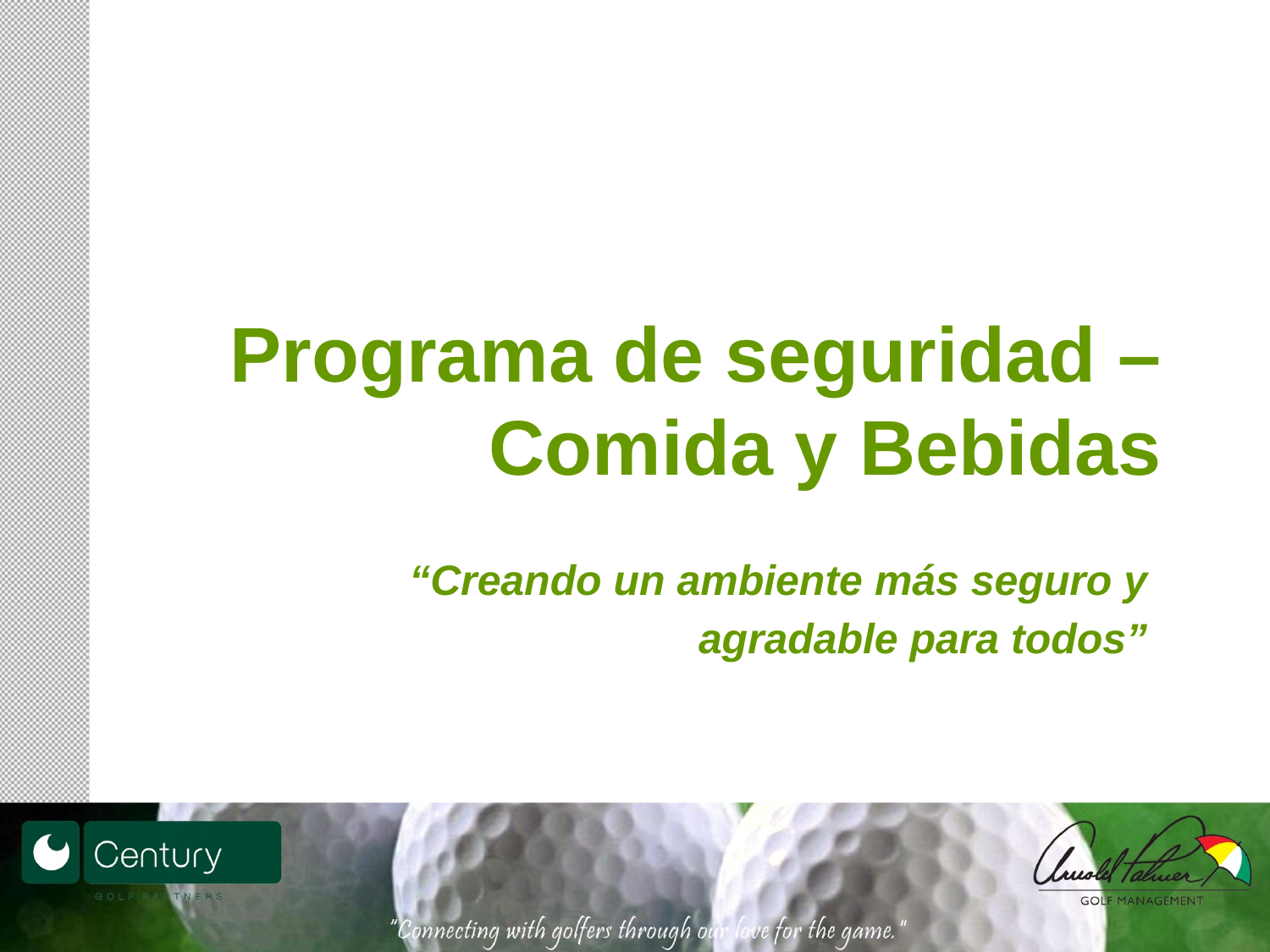

# Programa de seguridad – Comida y Bebidas
“Creando un ambiente más seguro y agradable para todos”